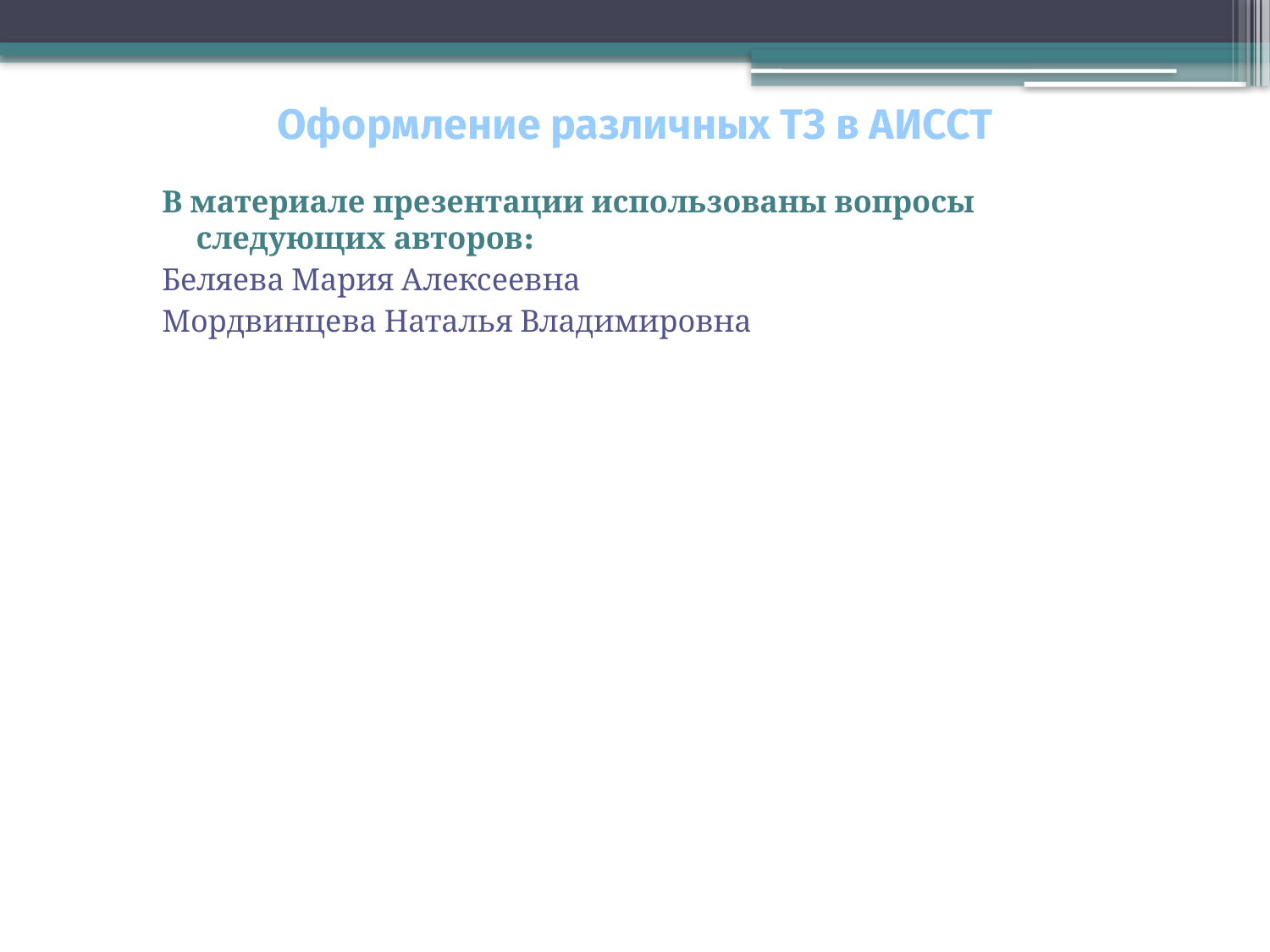

# Оформление различных ТЗ в АИССТ
В материале презентации использованы вопросы следующих авторов:
Беляева Мария Алексеевна
Мордвинцева Наталья Владимировна